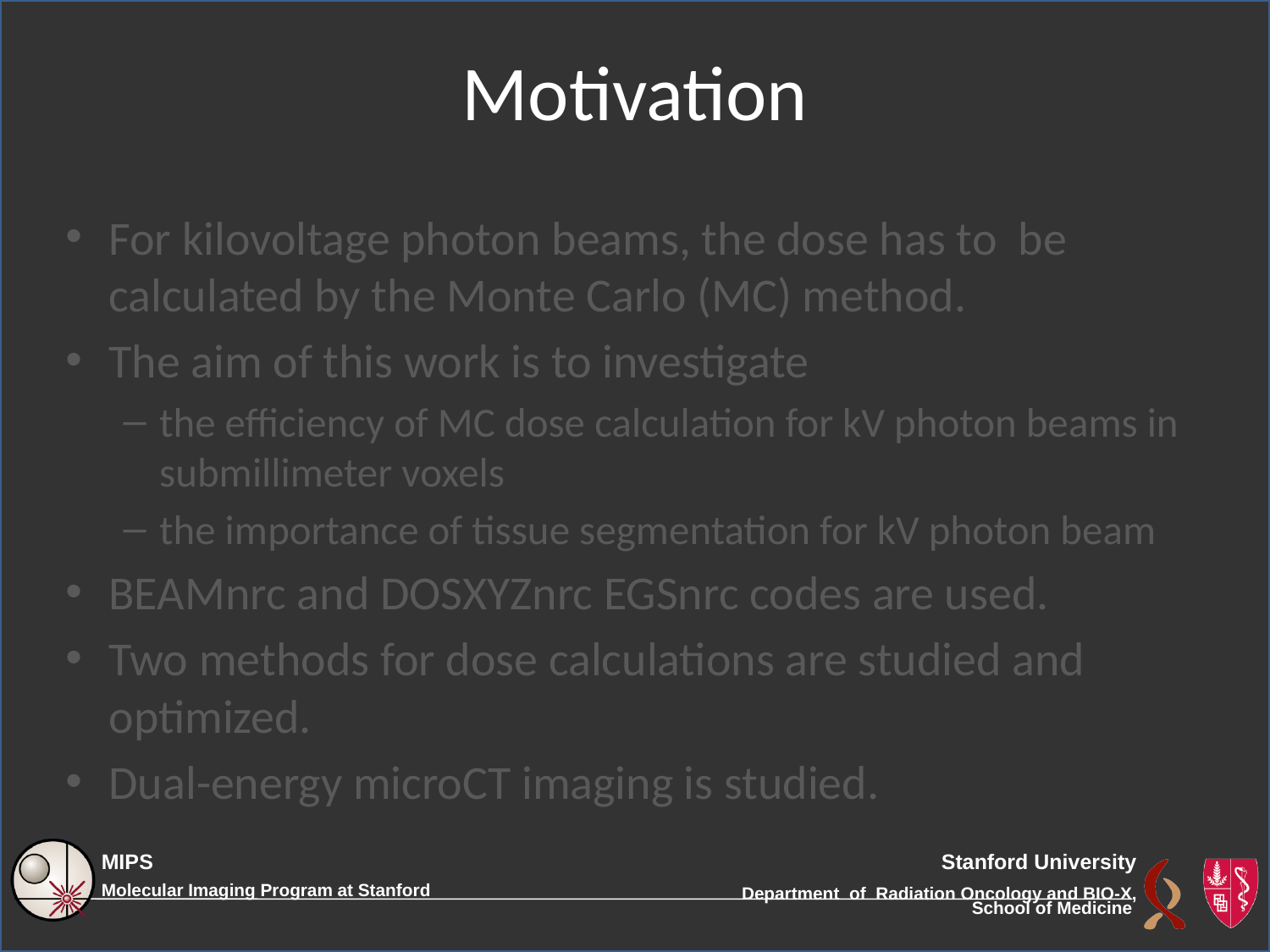

# Motivation
For kilovoltage photon beams, the dose has to  be calculated by the Monte Carlo (MC) method.
The aim of this work is to investigate
the efficiency of MC dose calculation for kV photon beams in submillimeter voxels
the importance of tissue segmentation for kV photon beam
BEAMnrc and DOSXYZnrc EGSnrc codes are used.
Two methods for dose calculations are studied and optimized.
Dual-energy microCT imaging is studied.